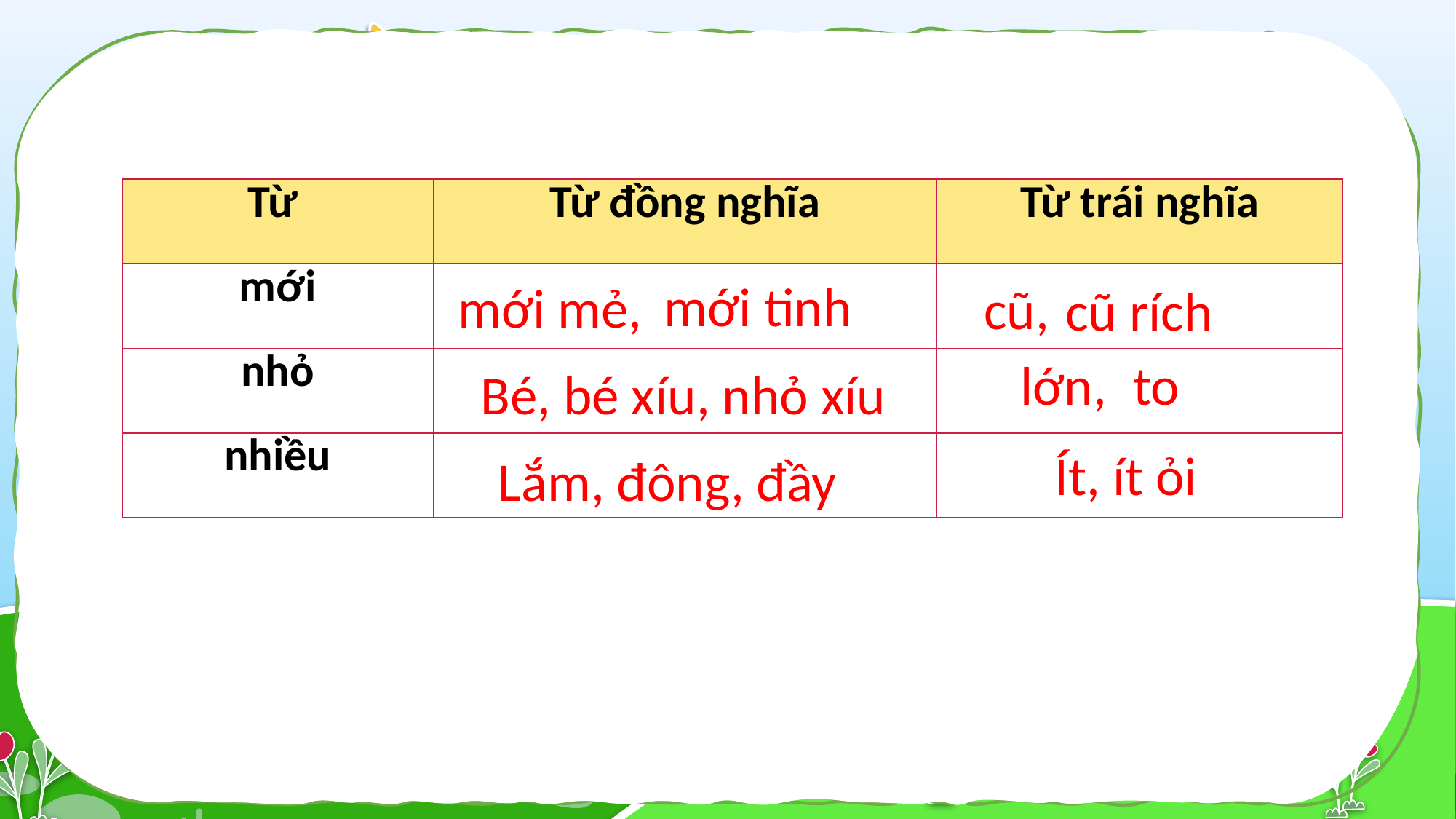

| Từ | Từ đồng nghĩa | Từ trái nghĩa |
| --- | --- | --- |
| mới |  |  |
| nhỏ |  |  |
| nhiều |  |  |
mới tinh
mới mẻ,
cũ,
cũ rích
lớn,
to
Bé, bé xíu, nhỏ xíu
Ít, ít ỏi
Lắm, đông, đầy